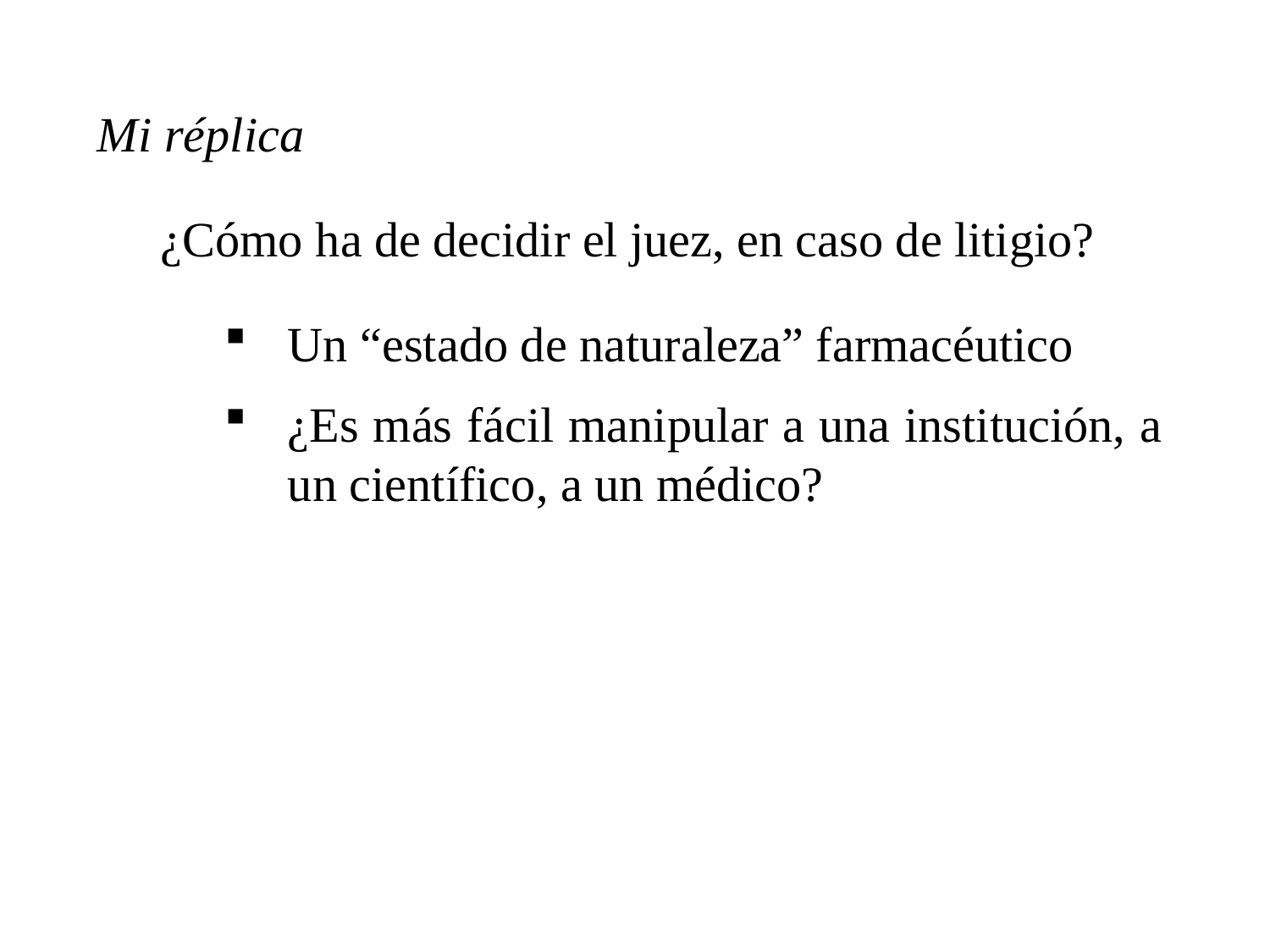

Mi réplica
¿Cómo ha de decidir el juez, en caso de litigio?
Un “estado de naturaleza” farmacéutico
¿Es más fácil manipular a una institución, a un científico, a un médico?